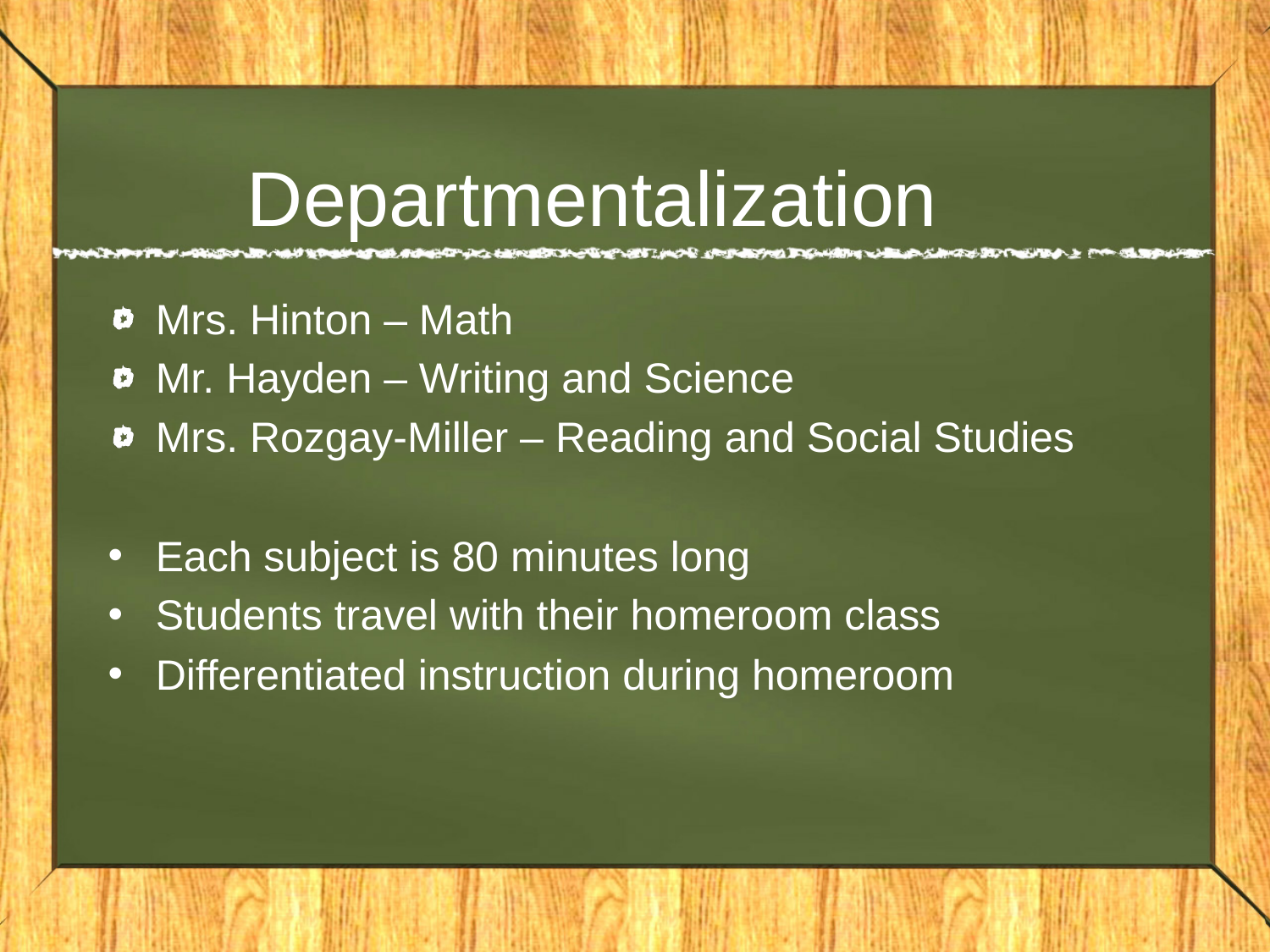

# Departmentalization
Mrs. Hinton – Math
Mr. Hayden – Writing and Science
Mrs. Rozgay-Miller – Reading and Social Studies

Each subject is 80 minutes long
Students travel with their homeroom class
Differentiated instruction during homeroom